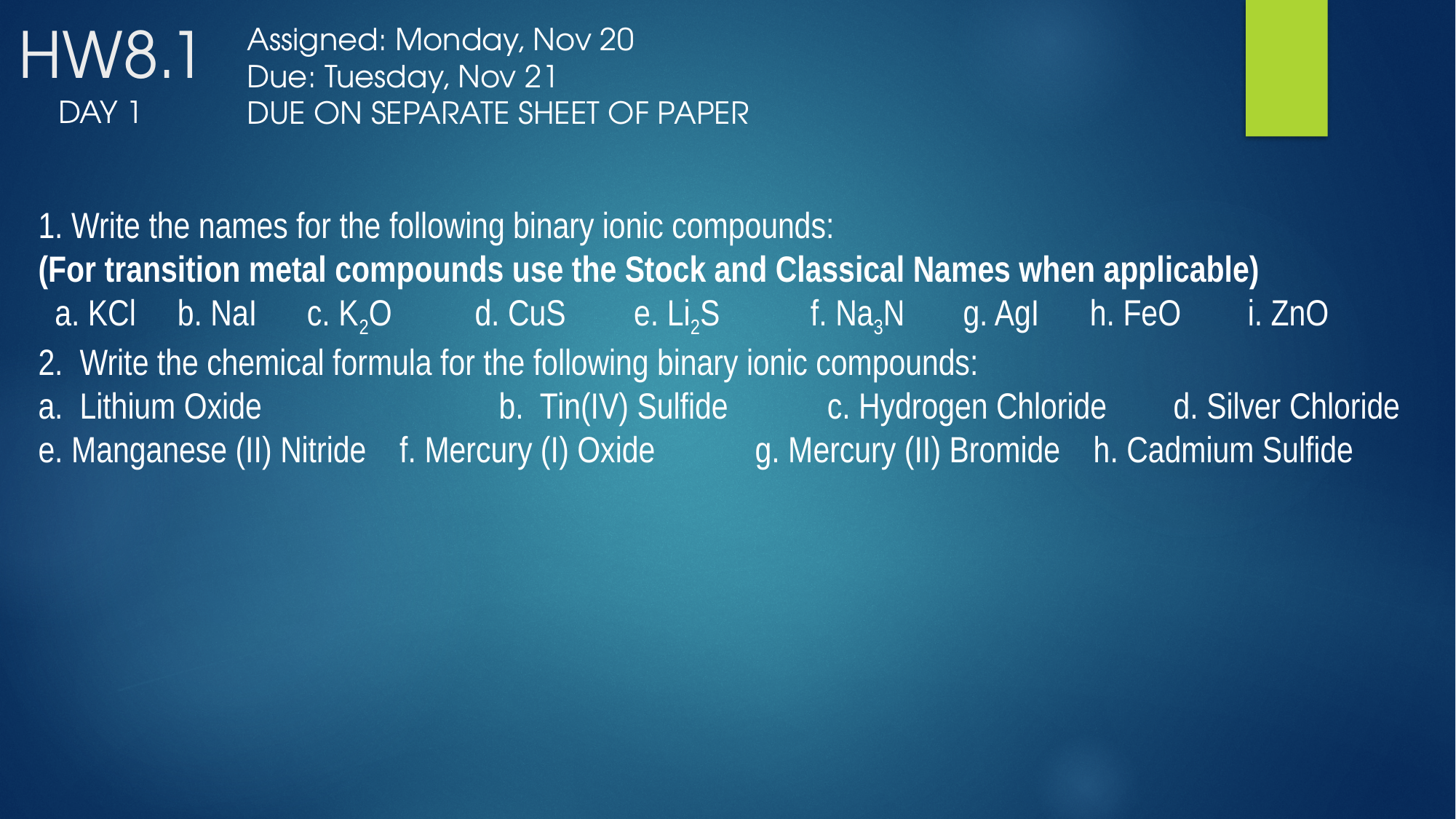

# HW8.1
Assigned: Monday, Nov 20
Due: Tuesday, Nov 21
DUE ON SEPARATE SHEET OF PAPER
DAY 1
1. Write the names for the following binary ionic compounds:
(For transition metal compounds use the Stock and Classical Names when applicable)
  a. KCl     b. NaI      c. K2O     	d. CuS	      e. Li2S	 f. Na3N       g. AgI      h. FeO        i. ZnO
2.  Write the chemical formula for the following binary ionic compounds:
a.  Lithium Oxide	                b.  Tin(IV) Sulfide	   c. Hydrogen Chloride        d. Silver Chloride
e. Manganese (II) Nitride    f. Mercury (I) Oxide            g. Mercury (II) Bromide    h. Cadmium Sulfide